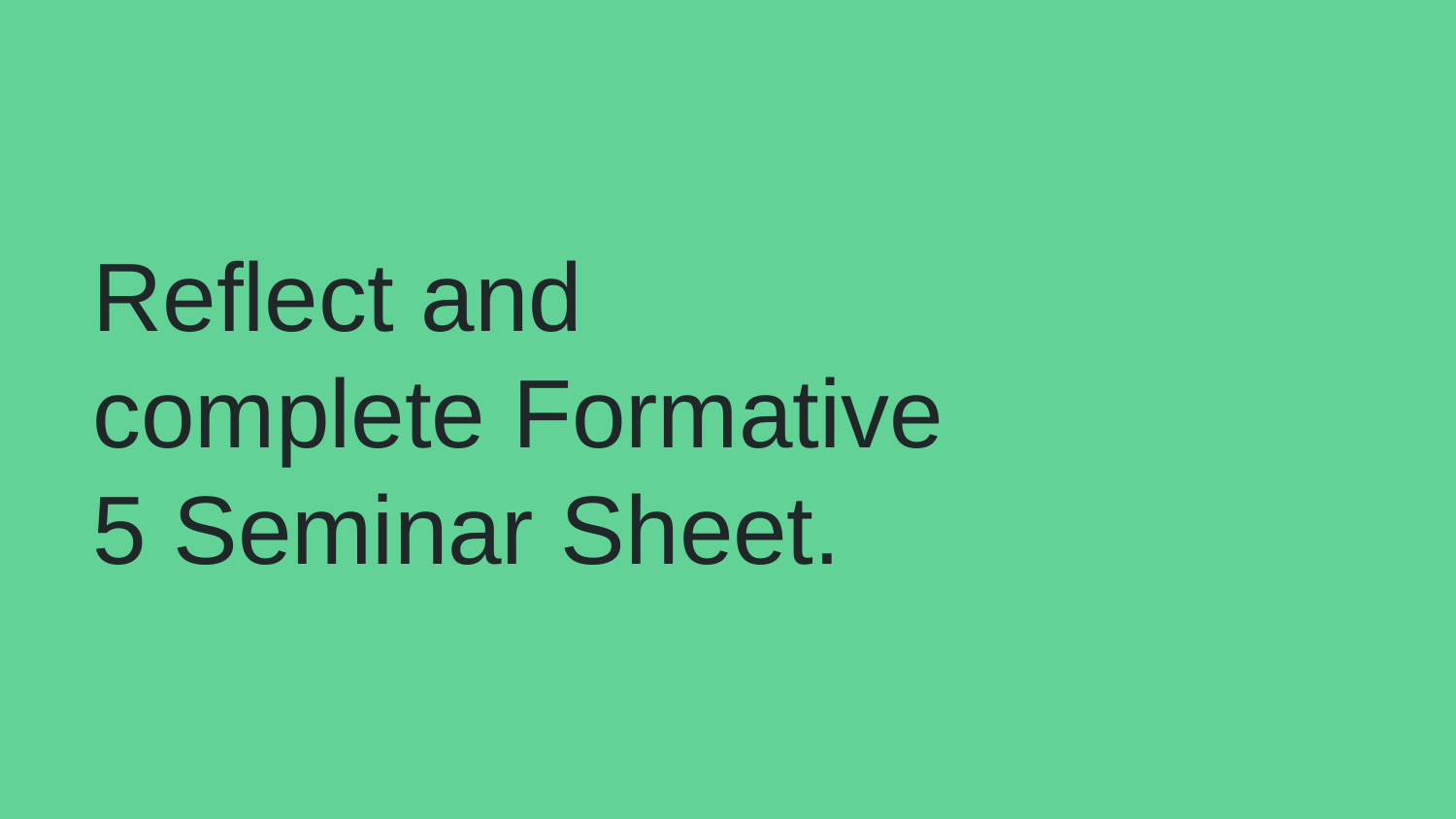

# Reflect and complete Formative 5 Seminar Sheet.